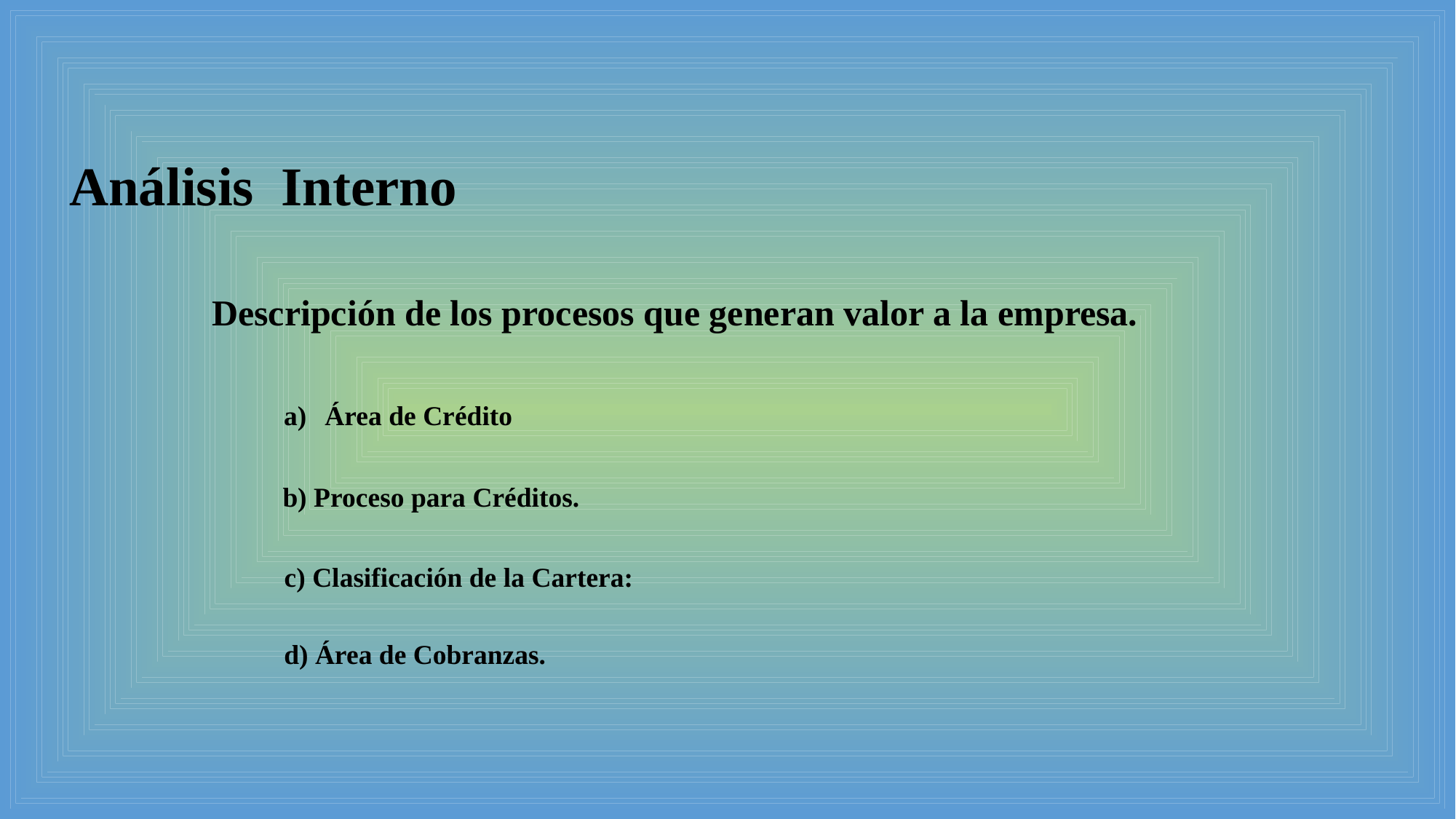

Análisis  Interno
Descripción de los procesos que generan valor a la empresa.
Área de Crédito
b) Proceso para Créditos.
c) Clasificación de la Cartera:
d) Área de Cobranzas.